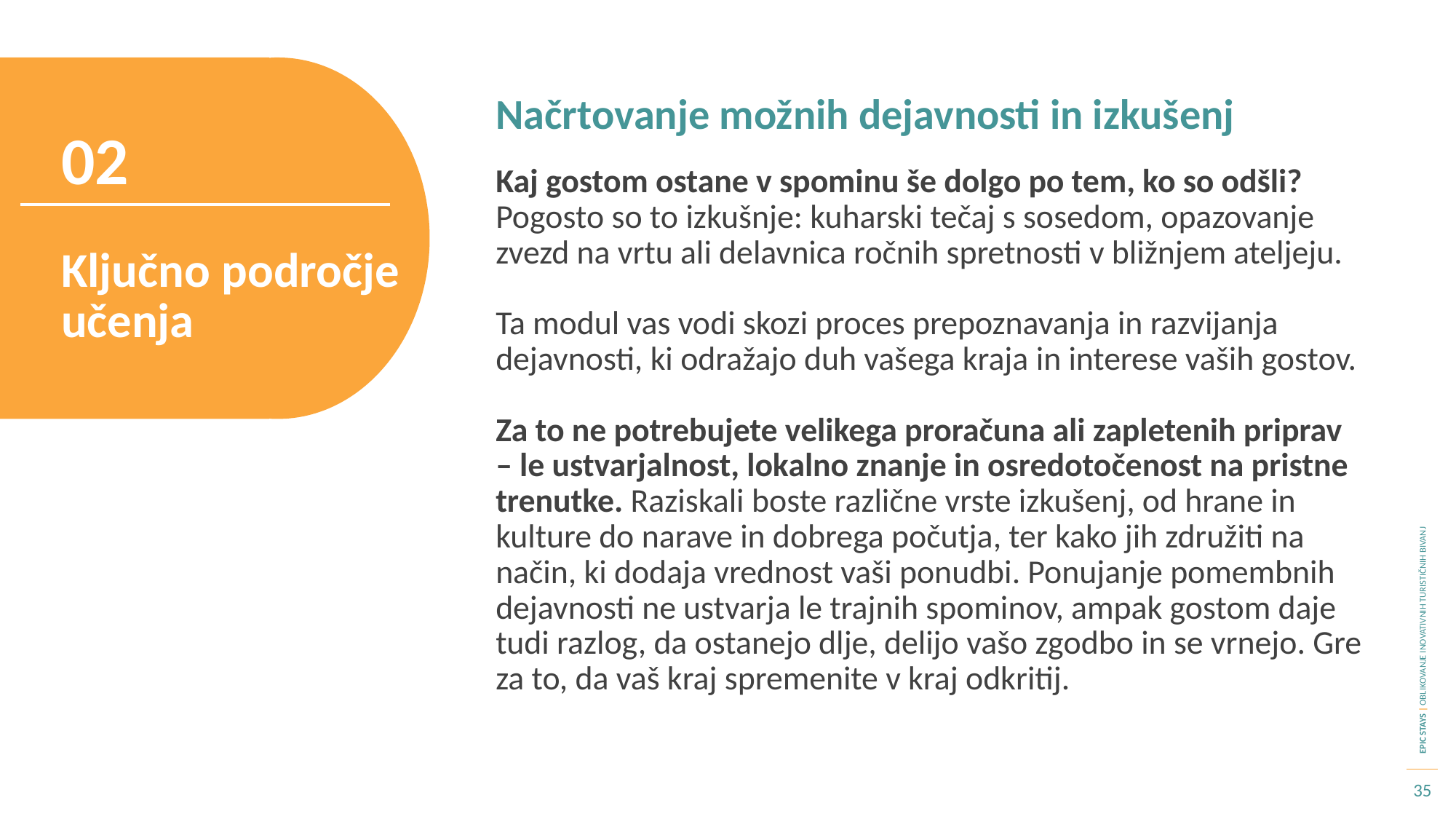

Načrtovanje možnih dejavnosti in izkušenj

02
Kaj gostom ostane v spominu še dolgo po tem, ko so odšli? Pogosto so to izkušnje: kuharski tečaj s sosedom, opazovanje zvezd na vrtu ali delavnica ročnih spretnosti v bližnjem ateljeju.

Ta modul vas vodi skozi proces prepoznavanja in razvijanja dejavnosti, ki odražajo duh vašega kraja in interese vaših gostov.

Za to ne potrebujete velikega proračuna ali zapletenih priprav – le ustvarjalnost, lokalno znanje in osredotočenost na pristne trenutke. Raziskali boste različne vrste izkušenj, od hrane in kulture do narave in dobrega počutja, ter kako jih združiti na način, ki dodaja vrednost vaši ponudbi. Ponujanje pomembnih dejavnosti ne ustvarja le trajnih spominov, ampak gostom daje tudi razlog, da ostanejo dlje, delijo vašo zgodbo in se vrnejo. Gre za to, da vaš kraj spremenite v kraj odkritij.

Ključno področje učenja
35